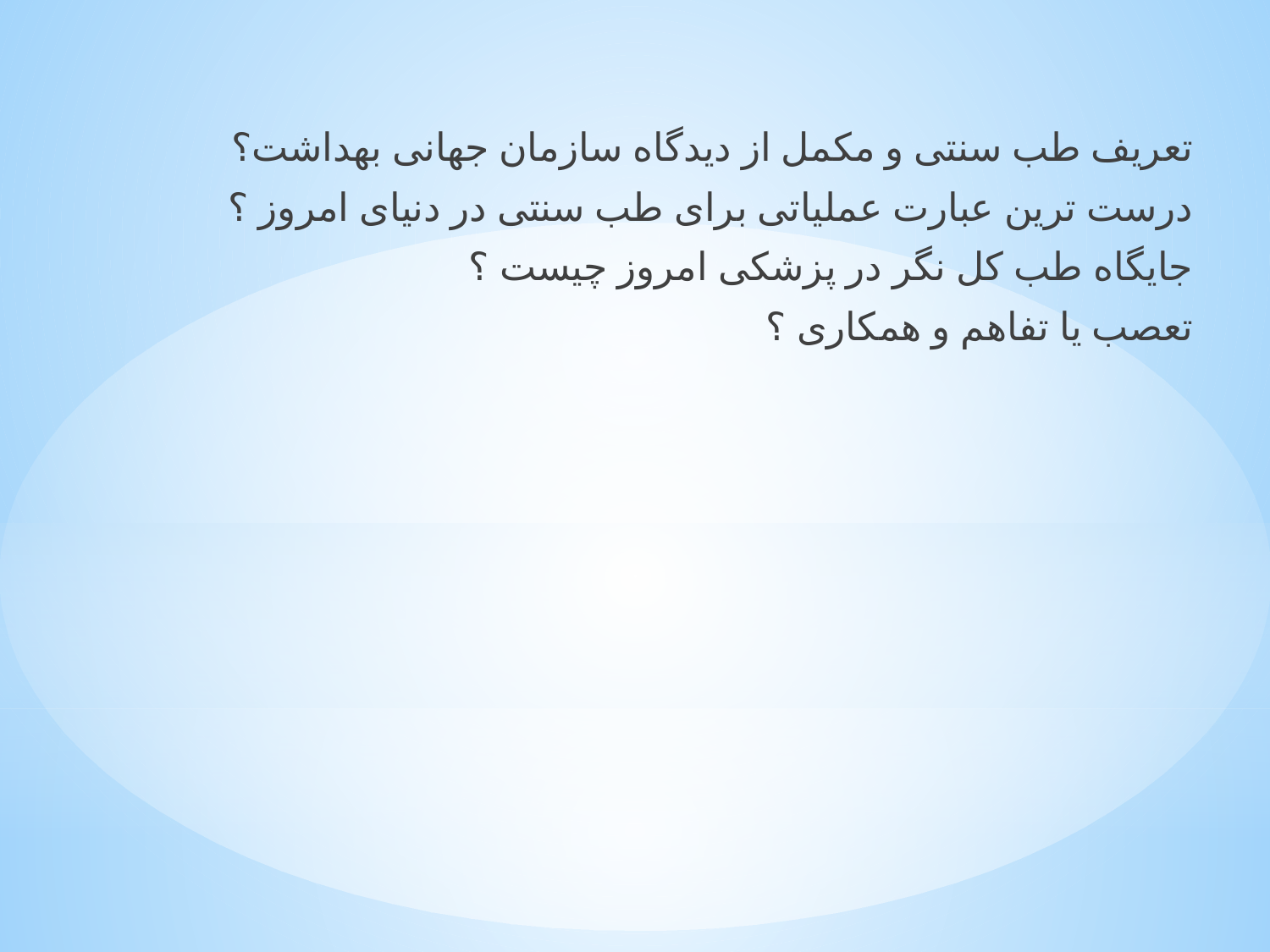

تعریف طب سنتی و مکمل از دیدگاه سازمان جهانی بهداشت؟
درست ترین عبارت عملیاتی برای طب سنتی در دنیای امروز ؟
جایگاه طب کل نگر در پزشکی امروز چیست ؟
تعصب یا تفاهم و همکاری ؟

#